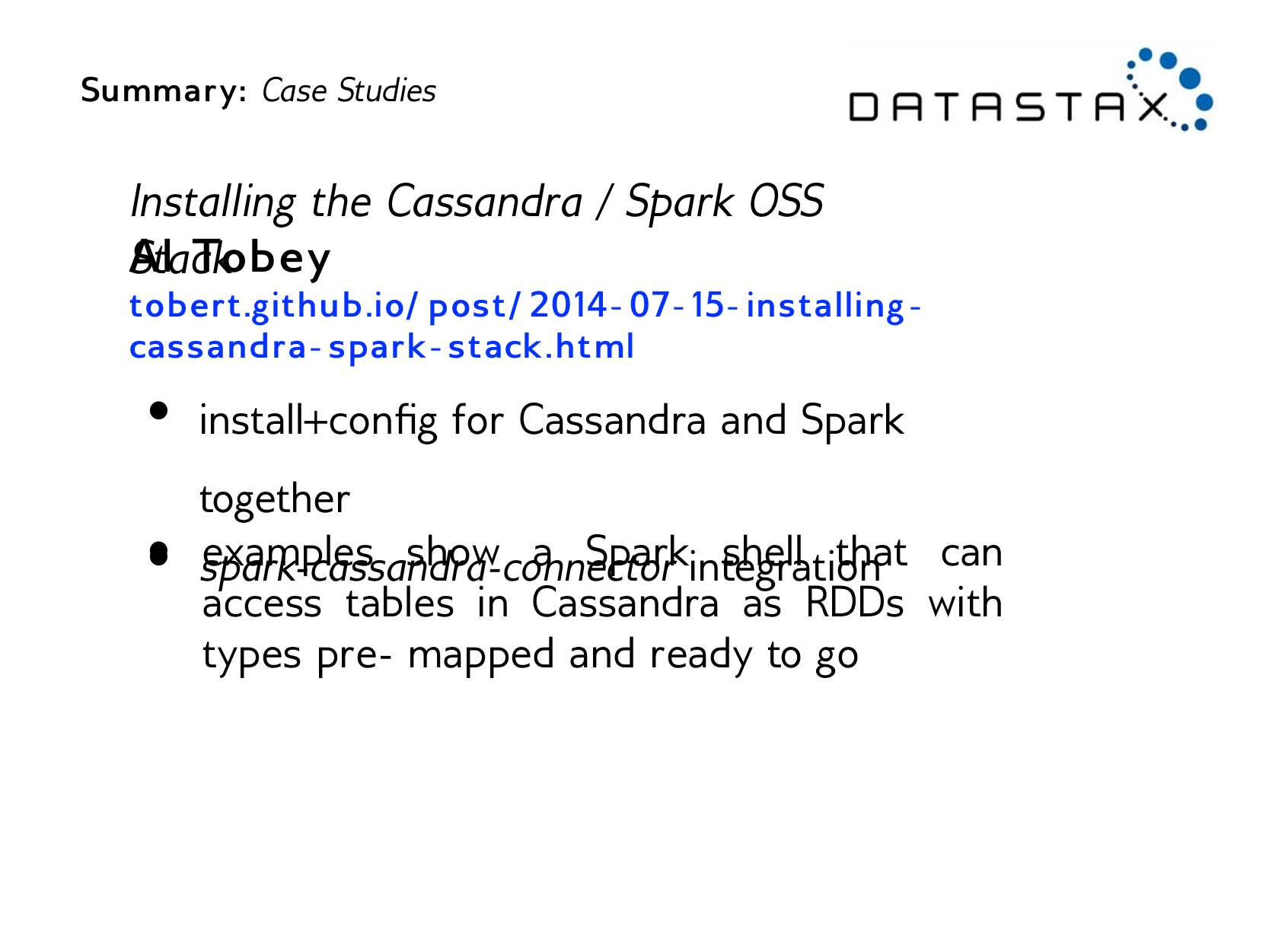

Summary: Case Studies
Installing the Cassandra / Spark OSS Stack
Al Tobey
tobert.github.io/post/2014-07-15-installing- cassandra-spark-stack.html
install+config for Cassandra and Spark together
spark-cassandra-connector integration
•
examples show a Spark shell that can access tables in Cassandra as RDDs with types pre- mapped and ready to go